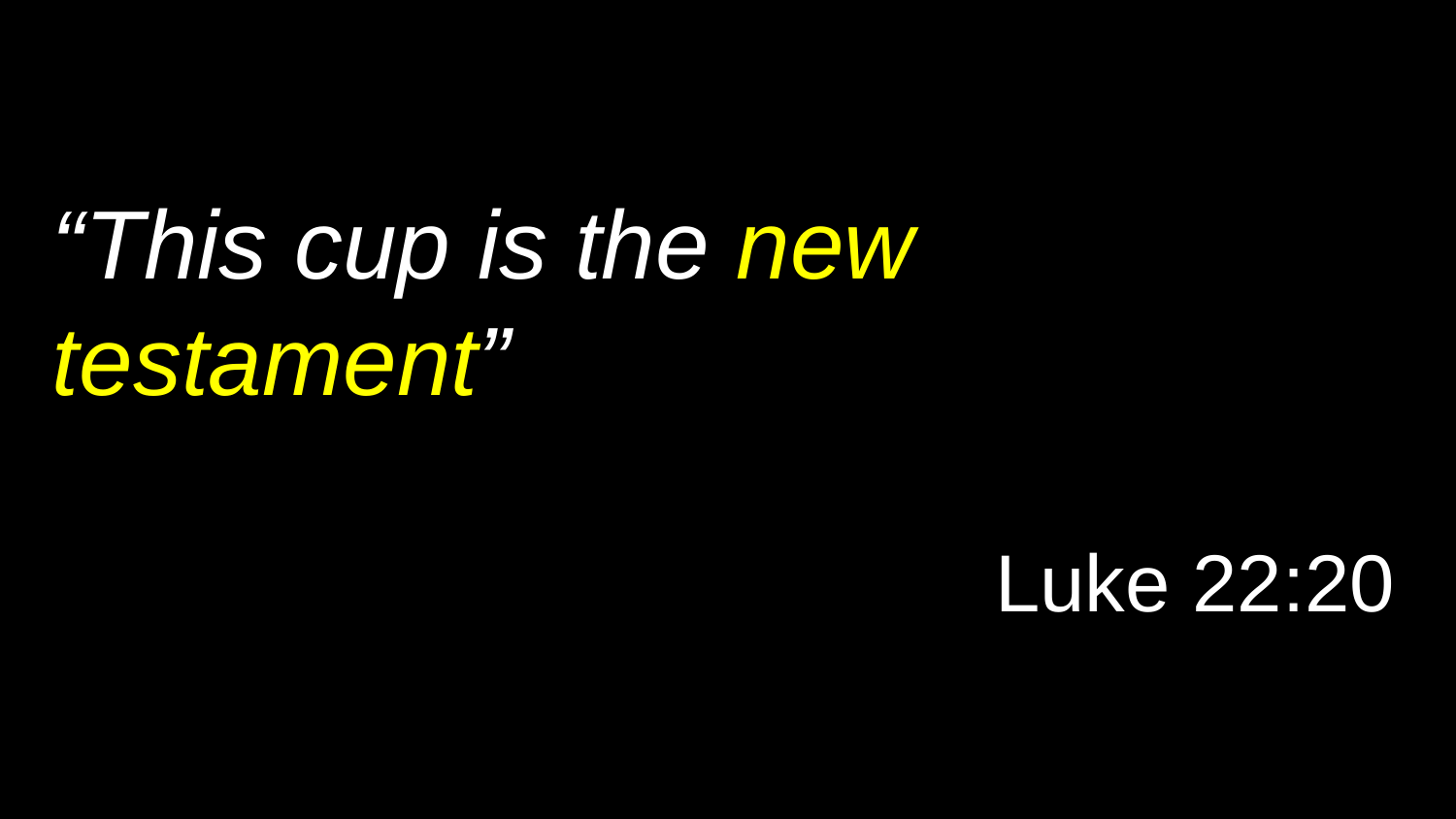

“This cup is the new testament”

Luke 22:20